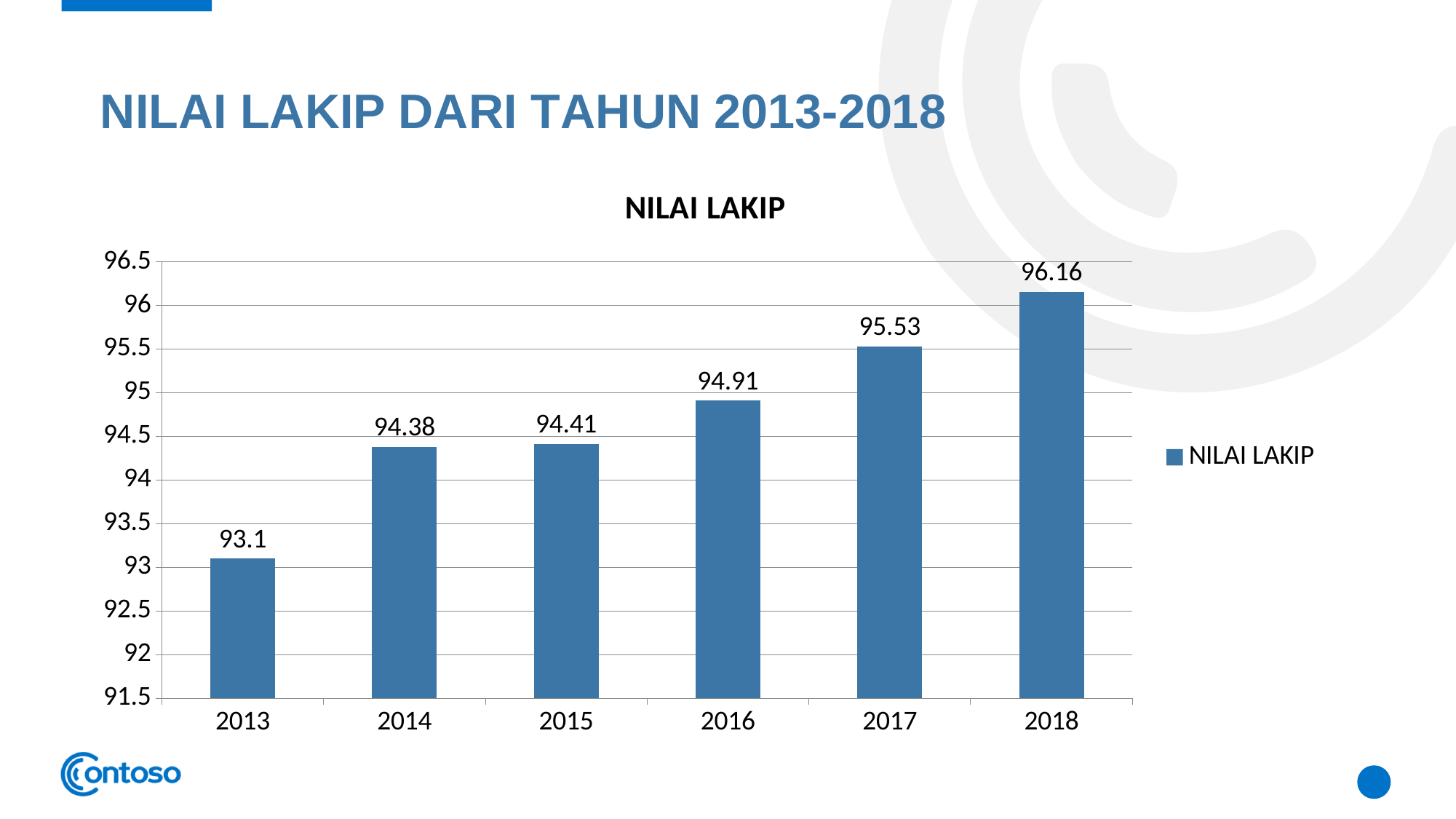

# NILAI LAKIP DARI TAHUN 2013-2018

### Chart:

| Category | NILAI LAKIP |
|---|---|
| 2013 | 93.1 |
| 2014 | 94.38 |
| 2015 | 94.41 |
| 2016 | 94.91 |
| 2017 | 95.53 |
| 2018 | 96.16 |